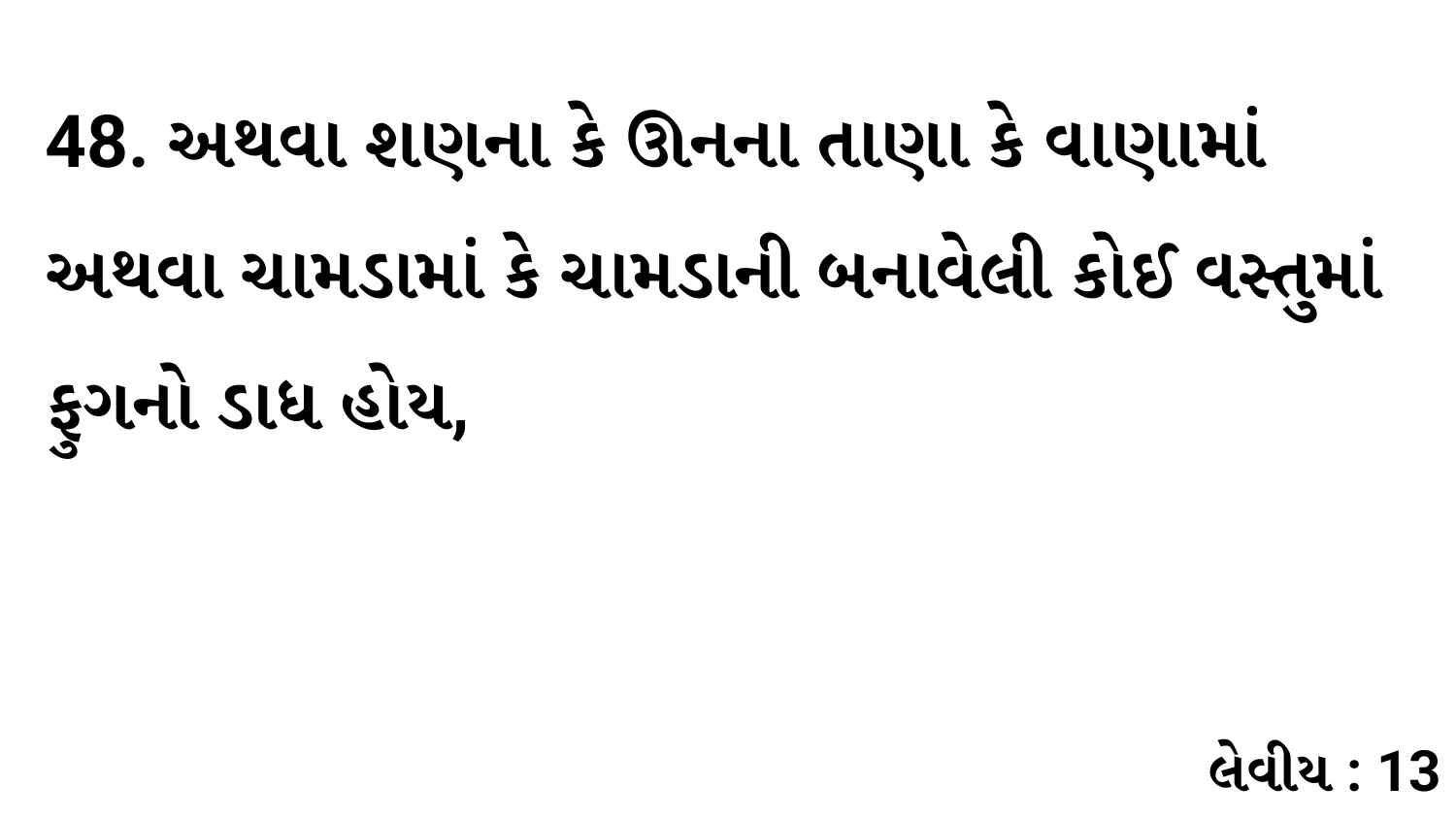

48. અથવા શણના કે ઊનના તાણા કે વાણામાં અથવા ચામડામાં કે ચામડાની બનાવેલી કોઈ વસ્તુમાં ફુગનો ડાધ હોય,
લેવીય : 13